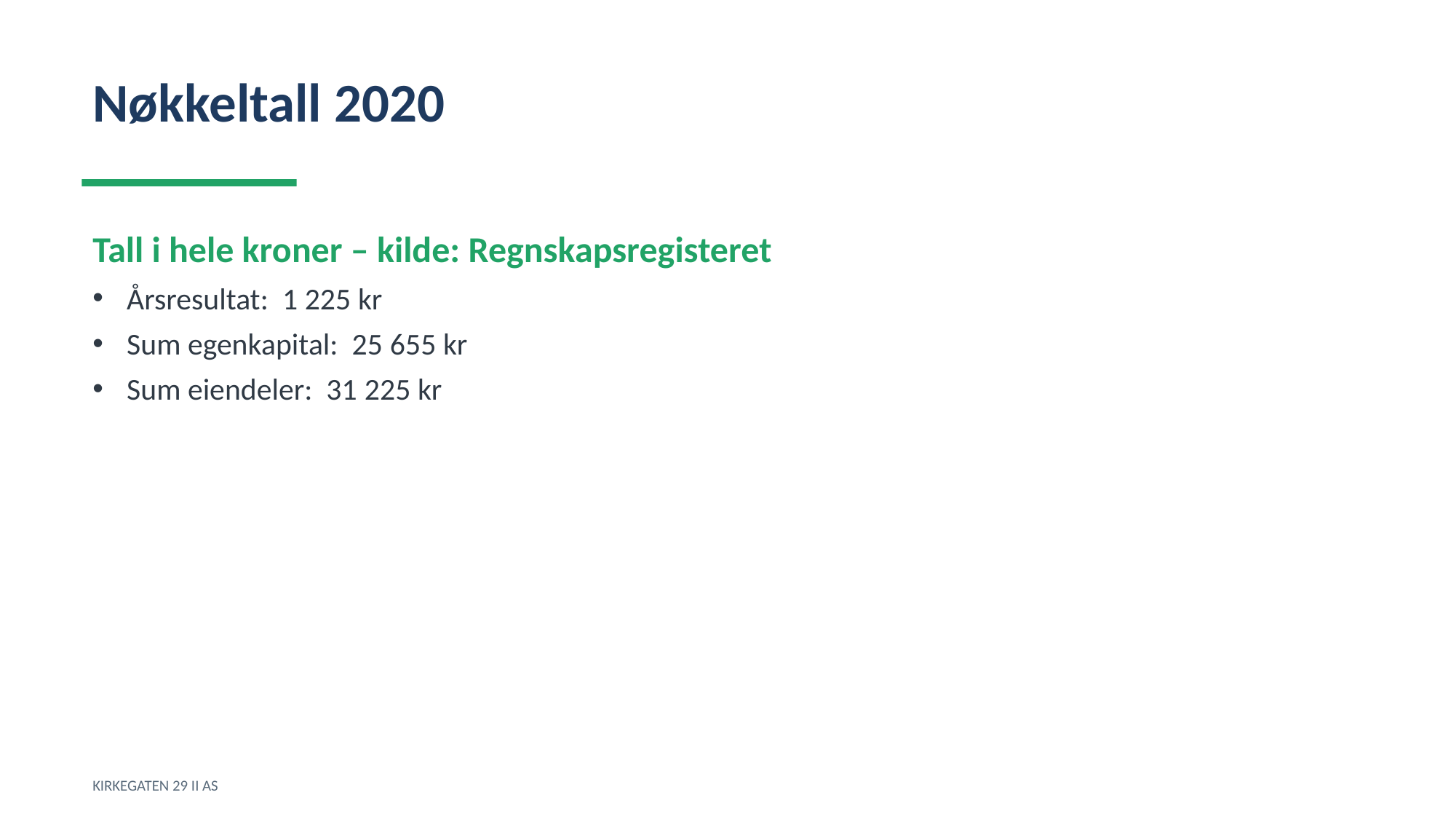

Nøkkeltall 2020

Tall i hele kroner – kilde: Regnskapsregisteret
Årsresultat:  1 225 kr
Sum egenkapital:  25 655 kr
Sum eiendeler:  31 225 kr
KIRKEGATEN 29 II AS